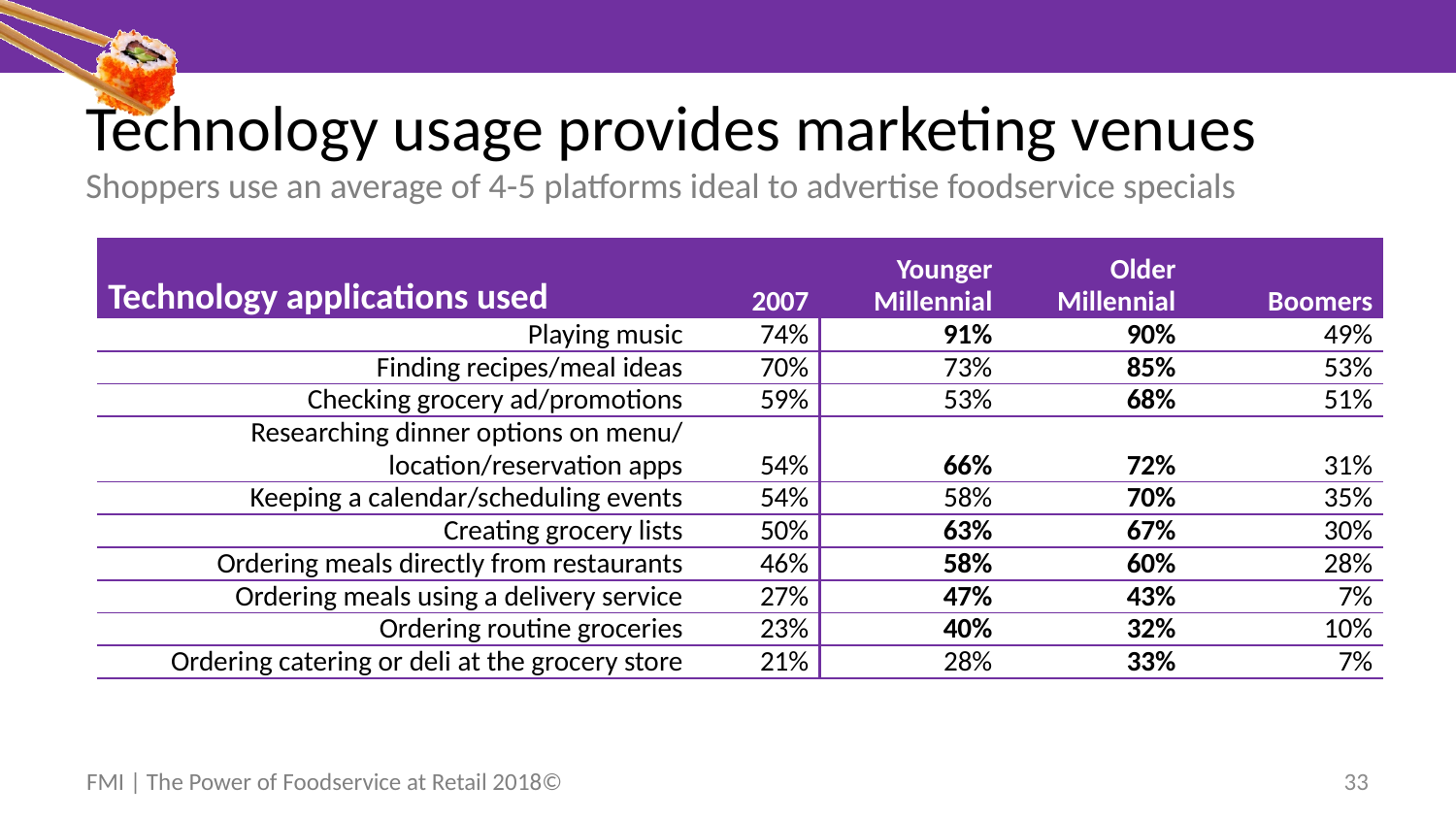

# Technology usage provides marketing venues Shoppers use an average of 4-5 platforms ideal to advertise foodservice specials
| Technology applications used | 2007 | Younger Millennial | Older Millennial | Boomers |
| --- | --- | --- | --- | --- |
| Playing music | 74% | 91% | 90% | 49% |
| Finding recipes/meal ideas | 70% | 73% | 85% | 53% |
| Checking grocery ad/promotions | 59% | 53% | 68% | 51% |
| Researching dinner options on menu/ location/reservation apps | 54% | 66% | 72% | 31% |
| Keeping a calendar/scheduling events | 54% | 58% | 70% | 35% |
| Creating grocery lists | 50% | 63% | 67% | 30% |
| Ordering meals directly from restaurants | 46% | 58% | 60% | 28% |
| Ordering meals using a delivery service | 27% | 47% | 43% | 7% |
| Ordering routine groceries | 23% | 40% | 32% | 10% |
| Ordering catering or deli at the grocery store | 21% | 28% | 33% | 7% |
FMI | The Power of Foodservice at Retail 2018©
33